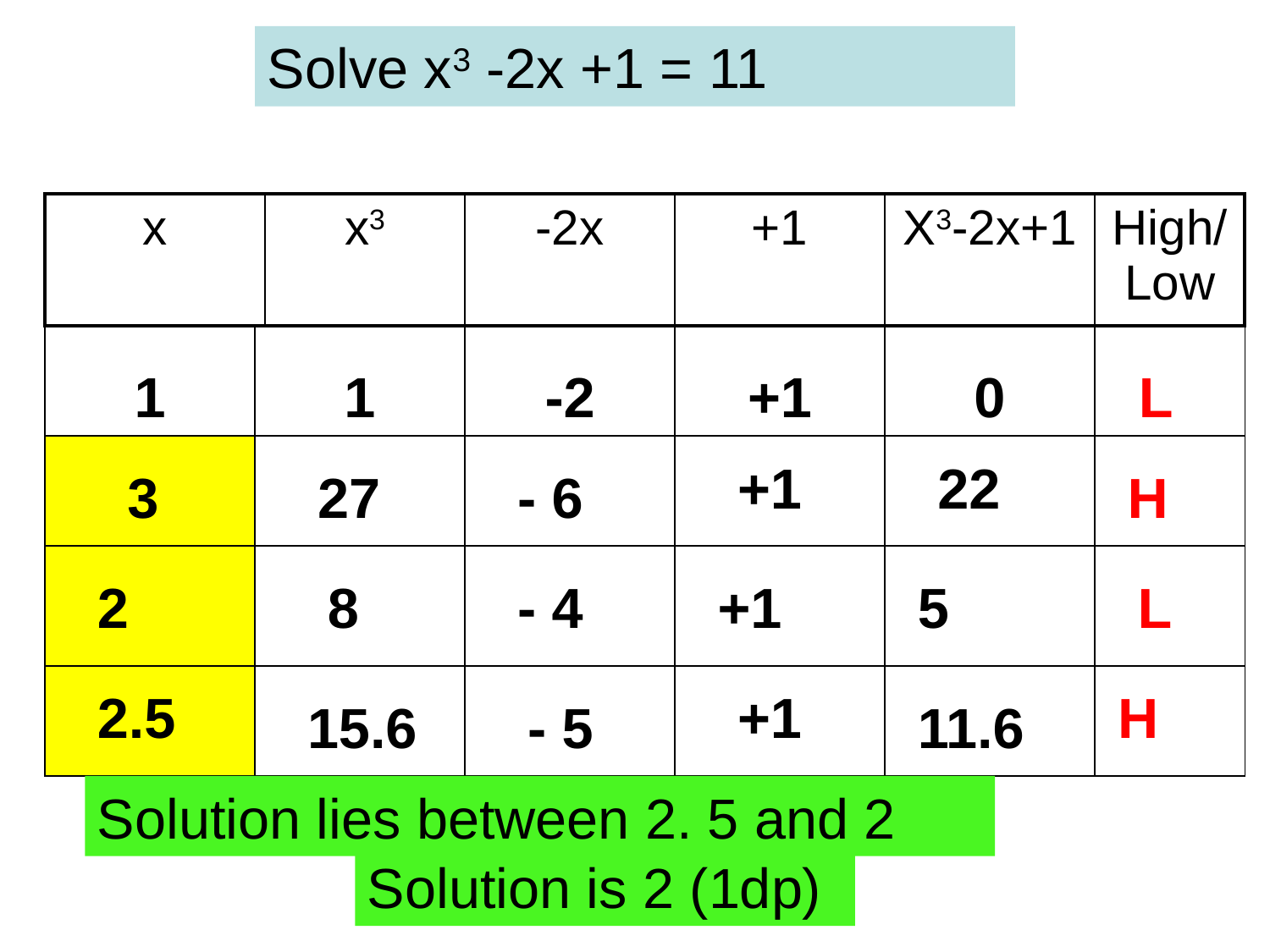

Solve x3 -2x +1 = 11
| x | x3 | -2x | +1 | X3-2x+1 | High/Low |
| --- | --- | --- | --- | --- | --- |
| 1 | 1 | -2 | +1 | 0 | L |
| --- | --- | --- | --- | --- | --- |
|  |  |  |  |  |  |
+1
22
3
27
- 6
H
|  |  |  |  |  |  |
| --- | --- | --- | --- | --- | --- |
2
8
- 4
+1
5
L
|  |  |  |  |  |  |
| --- | --- | --- | --- | --- | --- |
2.5
+1
H
15.6
- 5
11.6
Solution lies between 2. 5 and 2
Solution is 2 (1dp)